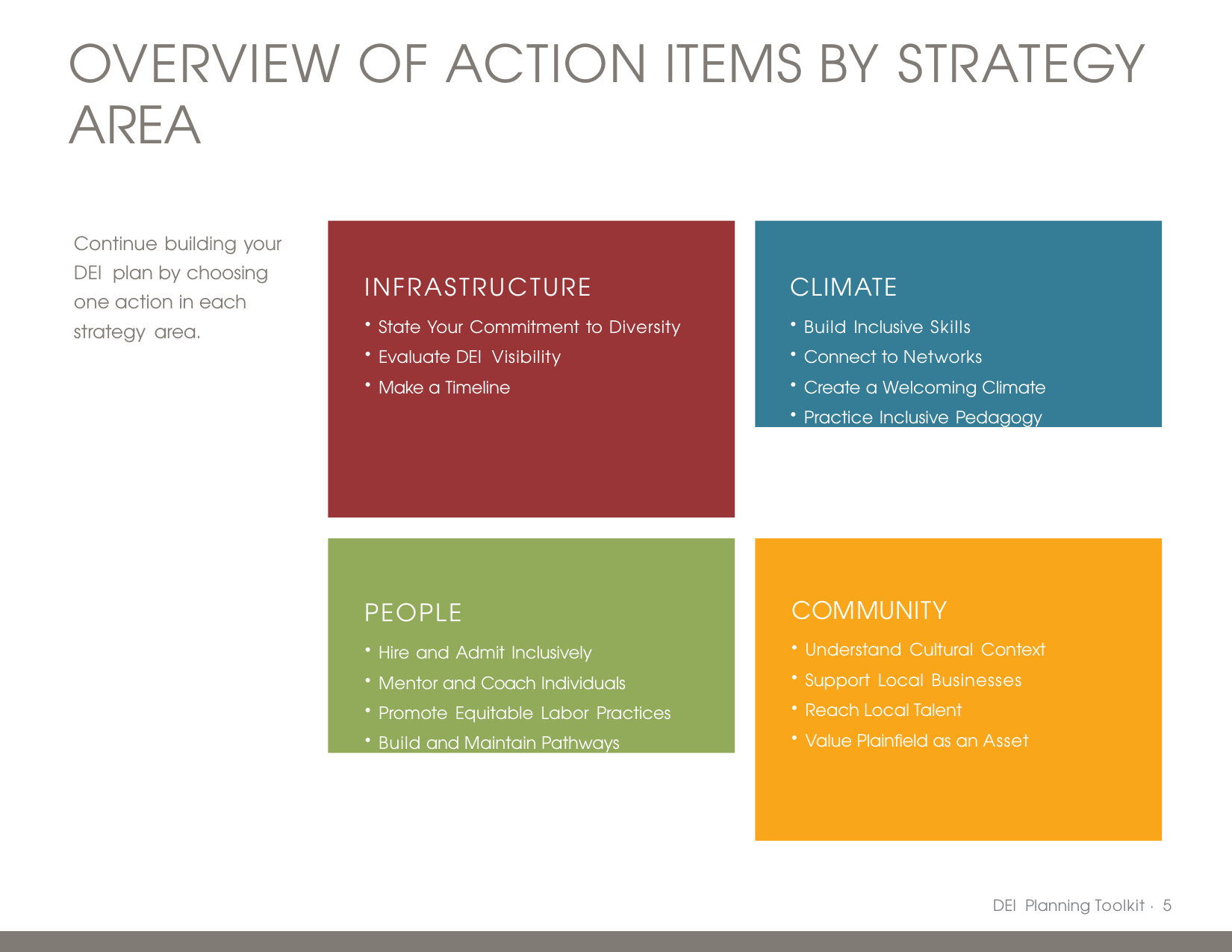

# Overview of Action Items by Strategy Area

INFRASTRUCTURE
State Your Commitment to Diversity
Evaluate DEI  Visibility
Make a Timeline

CLIMATE
Build Inclusive Skills
Connect to Networks
Create a Welcoming Climate
Practice Inclusive Pedagogy
Continue building your DEI  plan by choosing one action in each strategy area.

PEOPLE
Hire and Admit Inclusively
Mentor and Coach Individuals
Promote Equitable Labor Practices
Build and Maintain Pathways

COMMUNITY
Understand Cultural Context
Support Local Businesses
Reach Local Talent
Value Plainfield as an Asset

DEI  Planning Toolkit · 5